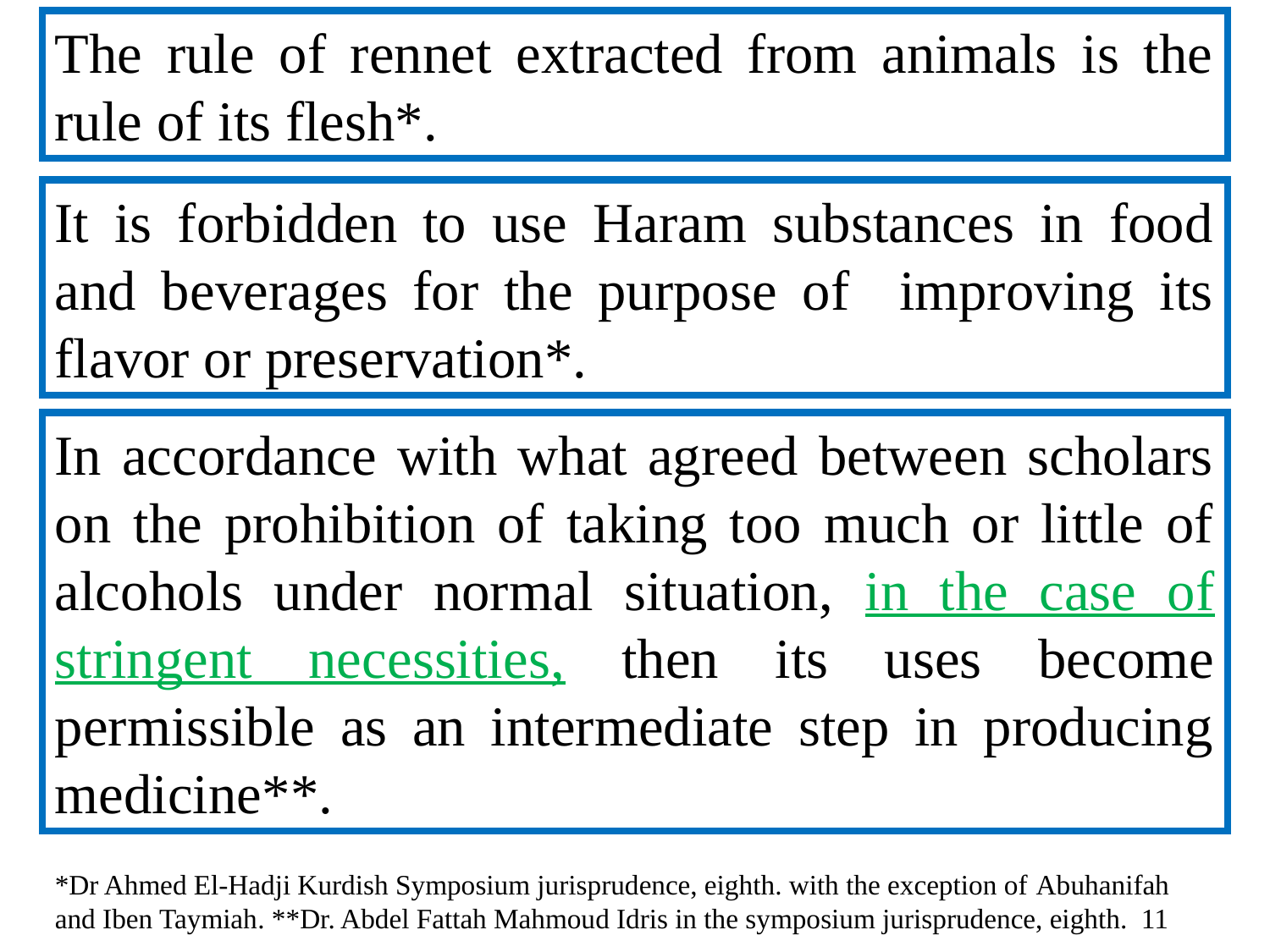

The rule of rennet extracted from animals is the rule of its flesh*.
It is forbidden to use Haram substances in food and beverages for the purpose of  improving its flavor or preservation*.
In accordance with what agreed between scholars on the prohibition of taking too much or little of alcohols under normal situation, in the case of stringent necessities, then its uses become permissible as an intermediate step in producing medicine**.
*Dr Ahmed El-Hadji Kurdish Symposium jurisprudence, eighth. with the exception of Abuhanifah and Iben Taymiah. **Dr. Abdel Fattah Mahmoud Idris in the symposium jurisprudence, eighth.  11